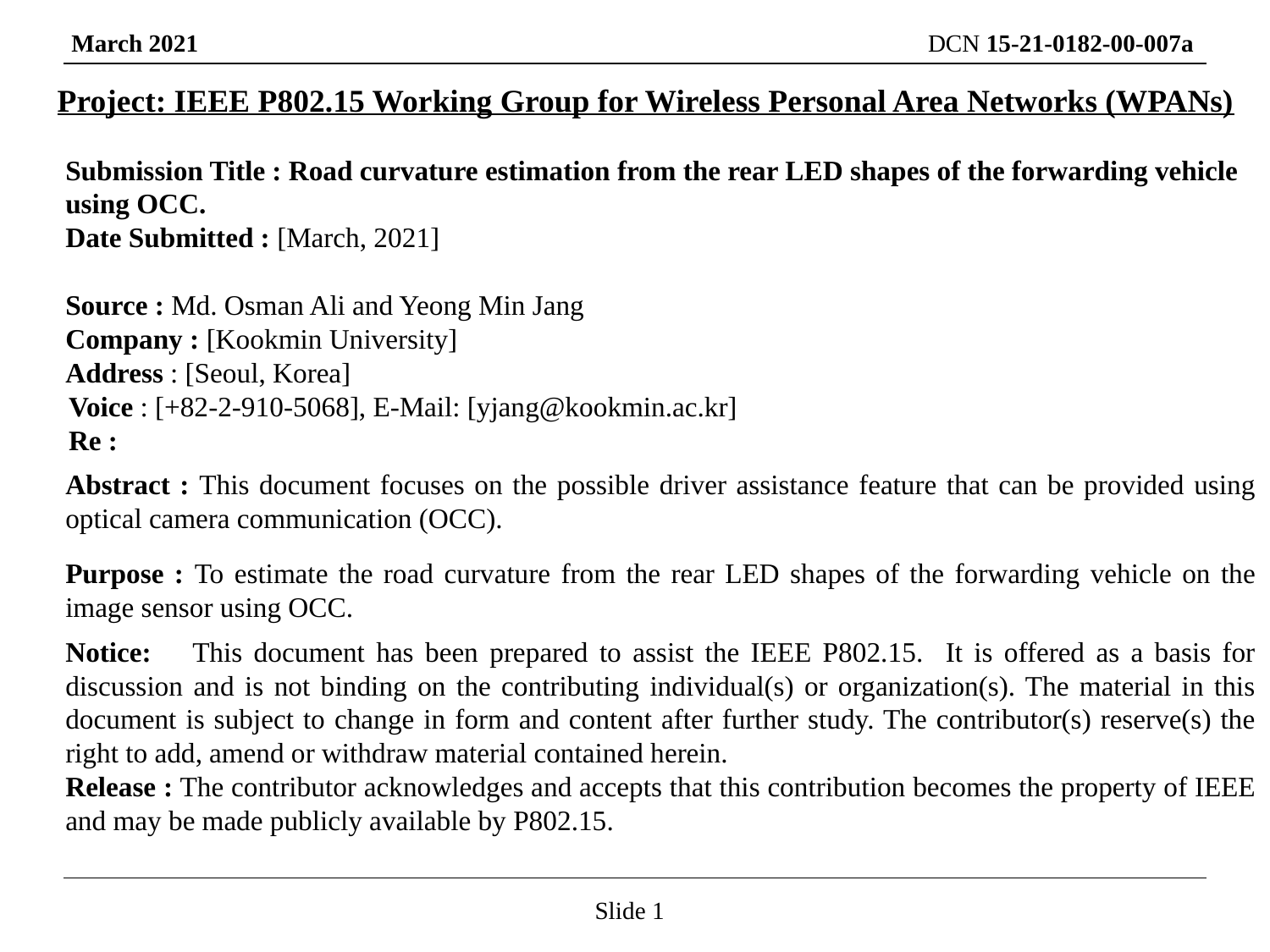

Project: IEEE P802.15 Working Group for Wireless Personal Area Networks (WPANs)

Submission Title : Road curvature estimation from the rear LED shapes of the forwarding vehicle using OCC.
Date Submitted : [March, 2021]

Source : Md. Osman Ali and Yeong Min Jang
Company : [Kookmin University]
     Address : [Seoul, Korea]
     Voice : [+82-2-910-5068], E-Mail: [yjang@kookmin.ac.kr]
     Re :
Abstract : This document focuses on the possible driver assistance feature that can be provided using optical camera communication (OCC).
Purpose : To estimate the road curvature from the rear LED shapes of the forwarding vehicle on the image sensor using OCC.
Notice:	This document has been prepared to assist the IEEE P802.15.  It is offered as a basis for discussion and is not binding on the contributing individual(s) or organization(s). The material in this document is subject to change in form and content after further study. The contributor(s) reserve(s) the right to add, amend or withdraw material contained herein.
Release : The contributor acknowledges and accepts that this contribution becomes the property of IEEE and may be made publicly available by P802.15.
Slide 1